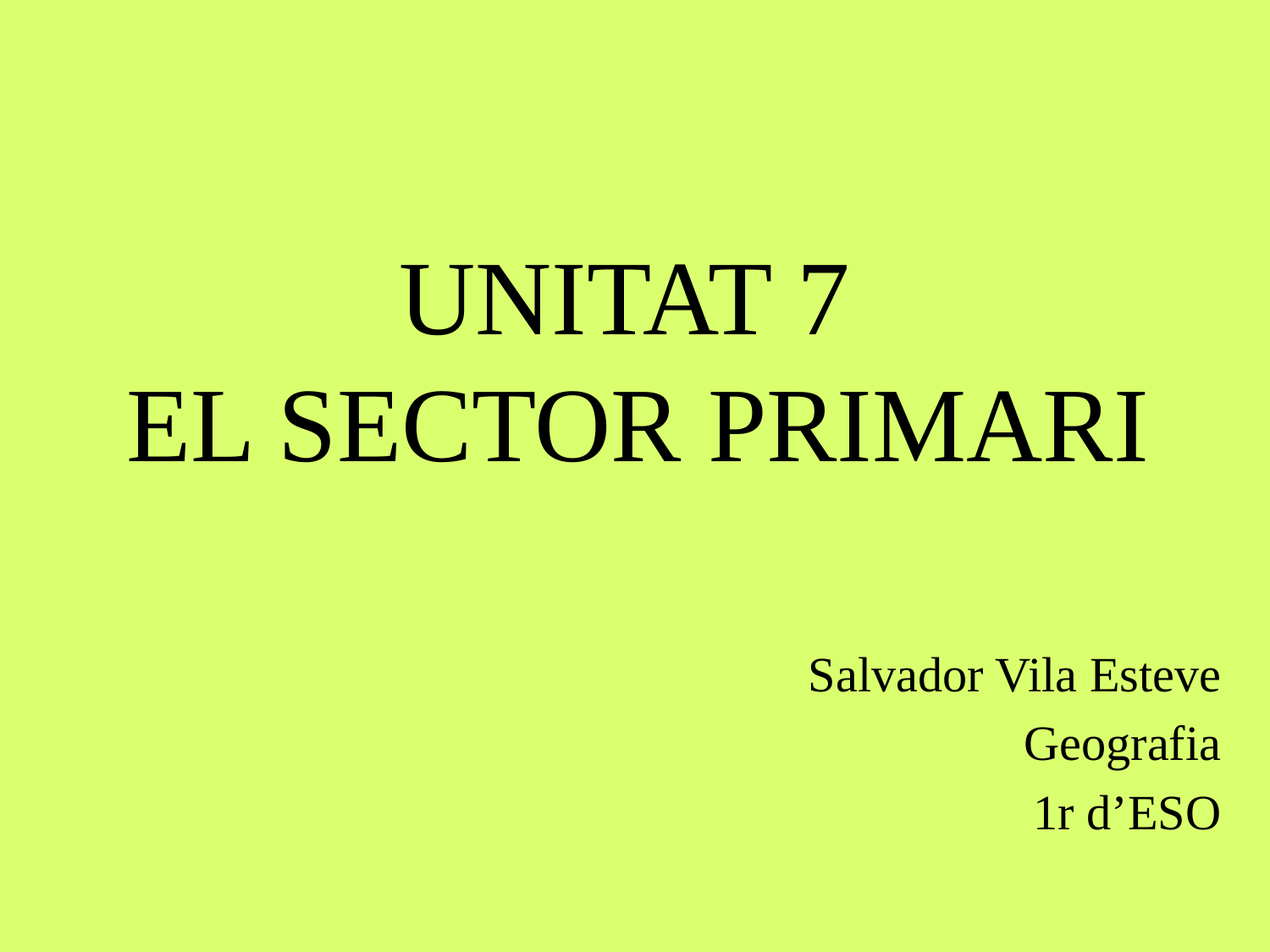

# UNITAT 7 EL SECTOR PRIMARI
Salvador Vila Esteve
Geografia
1r d’ESO